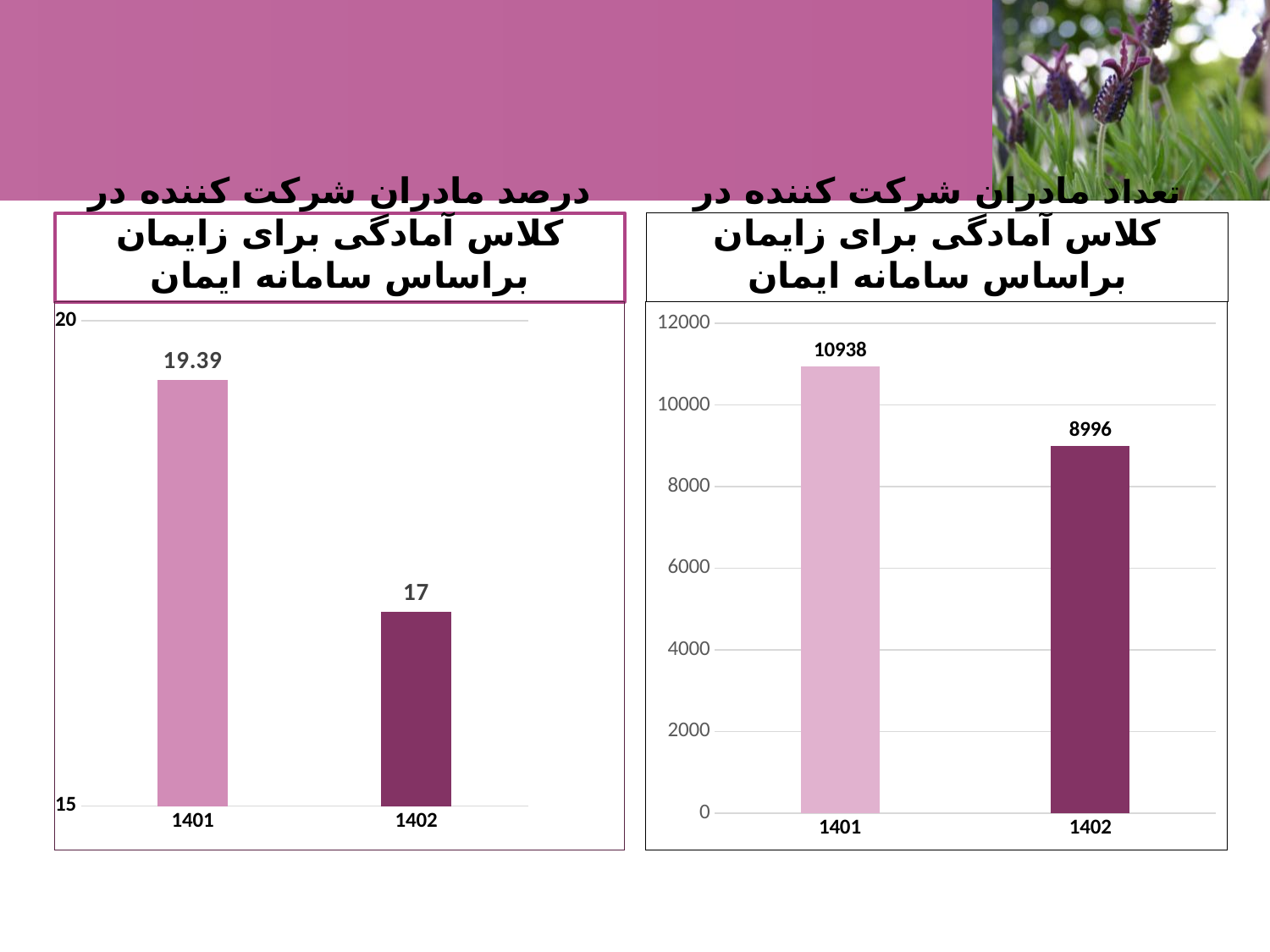

درصد مادران شرکت کننده در کلاس آمادگی برای زایمان براساس سامانه ایمان
تعداد مادران شرکت کننده در کلاس آمادگی برای زایمان براساس سامانه ایمان

### Chart

| Category | Series 1 |
|---|---|
| 1401 | 19.39 |
| 1402 | 17.0 |

### Chart

| Category | Series 1 |
|---|---|
| 1401 | 10938.0 |
| 1402 | 8996.0 |